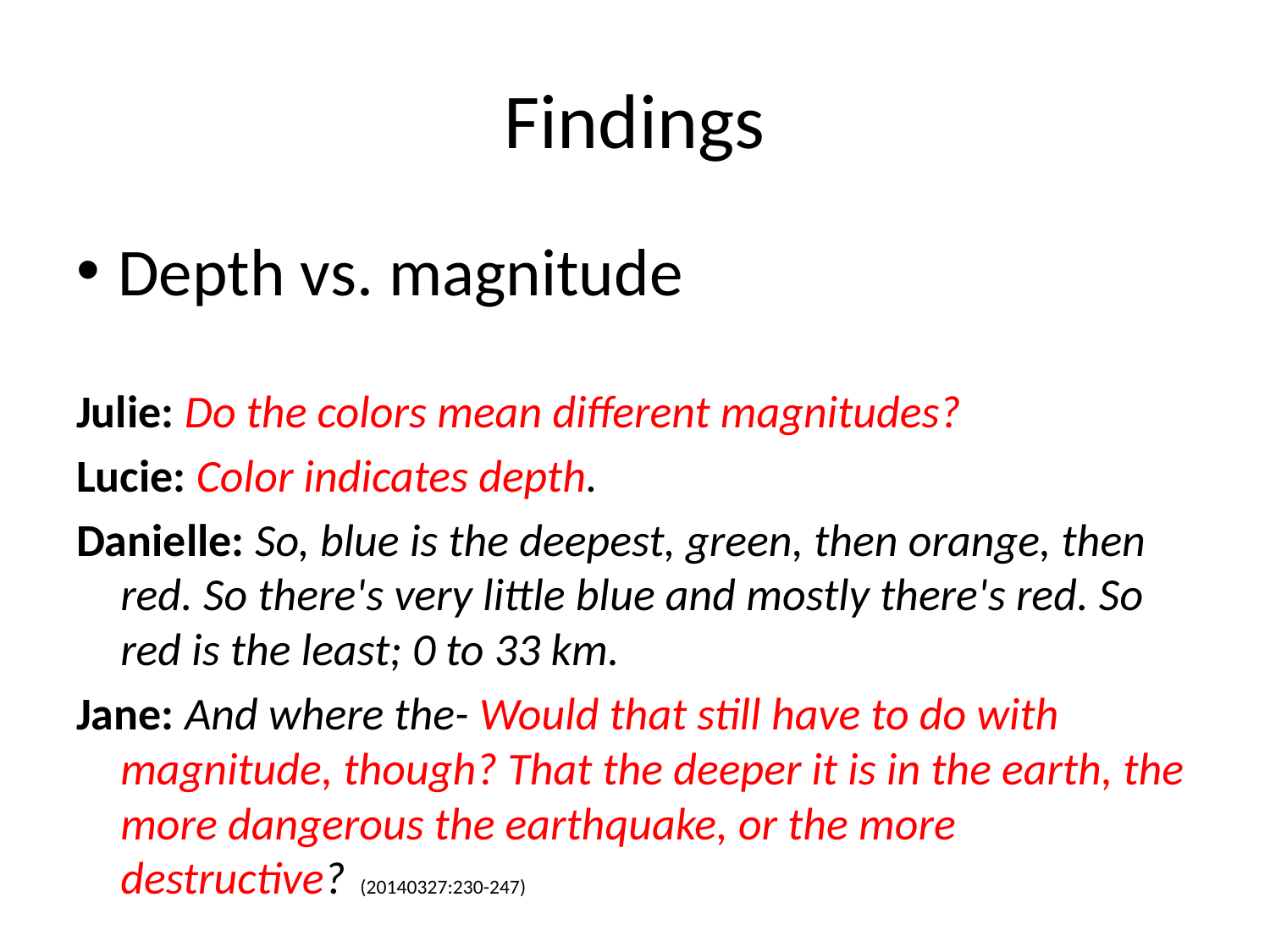

# Findings
Depth vs. magnitude

Julie: Do the colors mean different magnitudes?
Lucie: Color indicates depth.
Danielle: So, blue is the deepest, green, then orange, then red. So there's very little blue and mostly there's red. So red is the least; 0 to 33 km.
Jane: And where the- Would that still have to do with magnitude, though? That the deeper it is in the earth, the more dangerous the earthquake, or the more destructive?  (20140327:230-247)